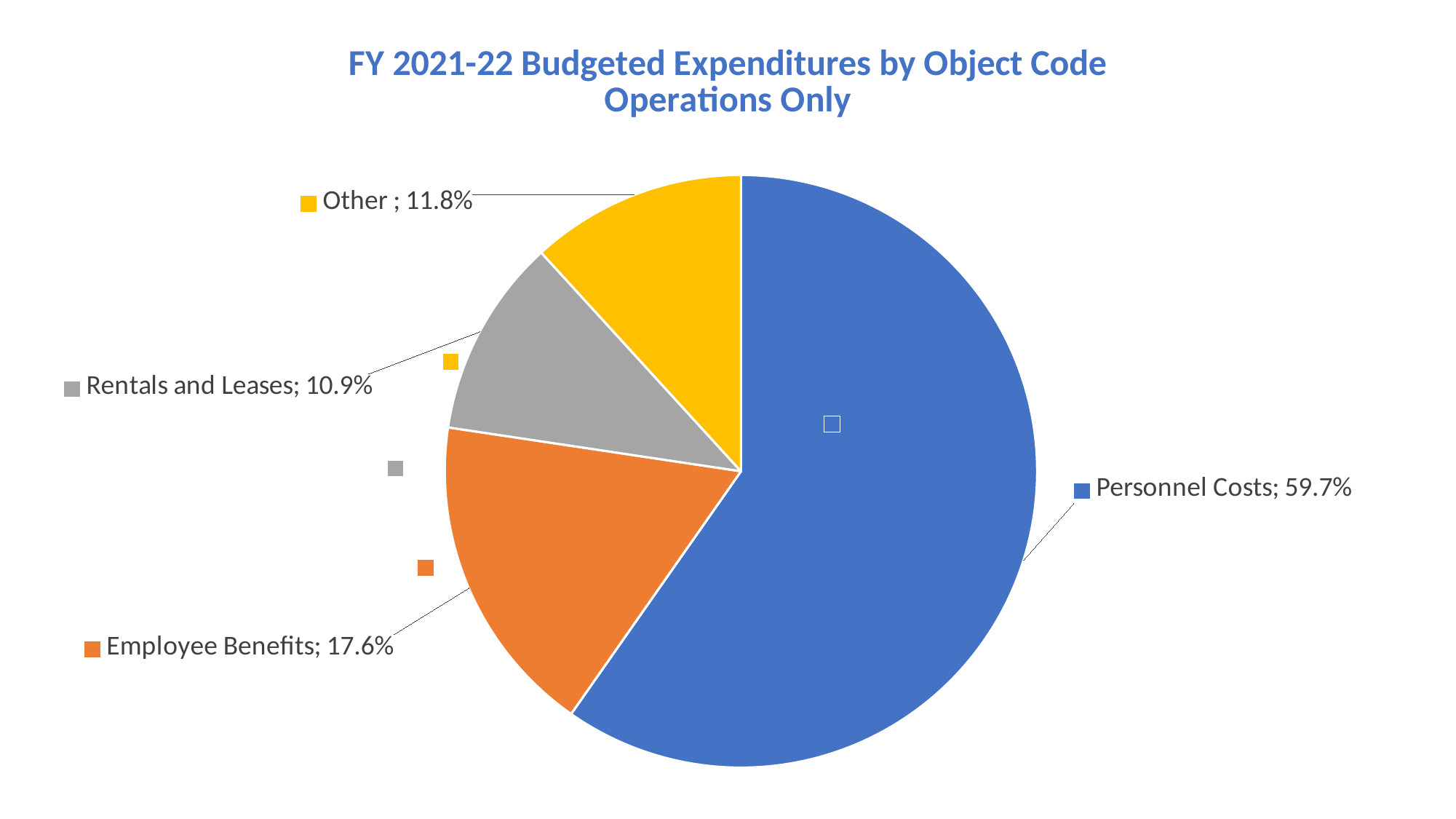

### Chart: FY 2021-22 Budgeted Expenditures by Object Code
Operations Only

| Category |  |
|---|---|
| Personnel Costs | 0.5972173326795568 |
| Employee Benefits | 0.17643381770154606 |
| Rentals and Leases | 0.10851213225287783 |
| Other  | 0.11783671736601935 |